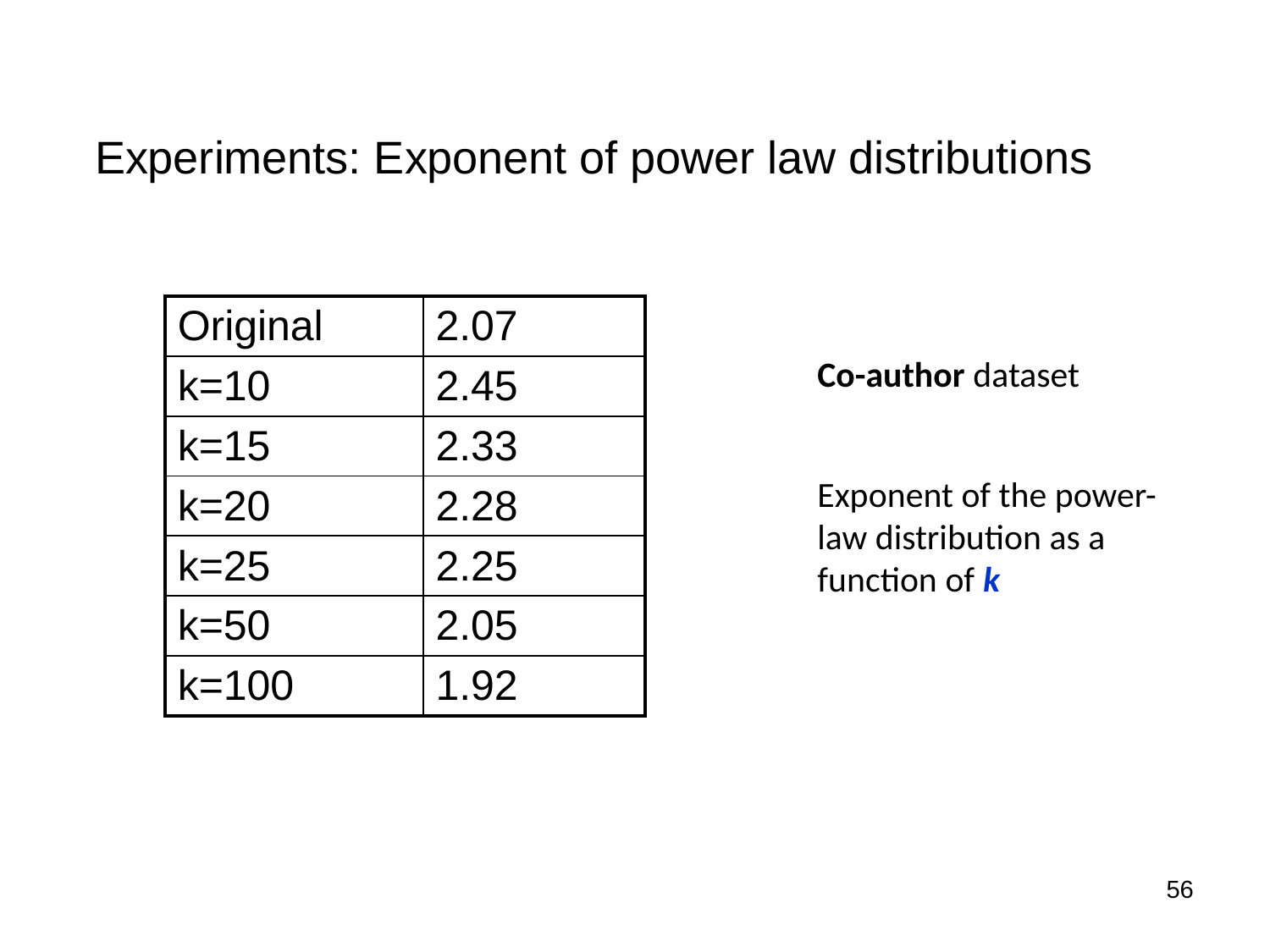

Experiments: Exponent of power law distributions
| Original | 2.07 |
| --- | --- |
| k=10 | 2.45 |
| k=15 | 2.33 |
| k=20 | 2.28 |
| k=25 | 2.25 |
| k=50 | 2.05 |
| k=100 | 1.92 |
Co-author dataset

Exponent of the power-law distribution as a function of k

56